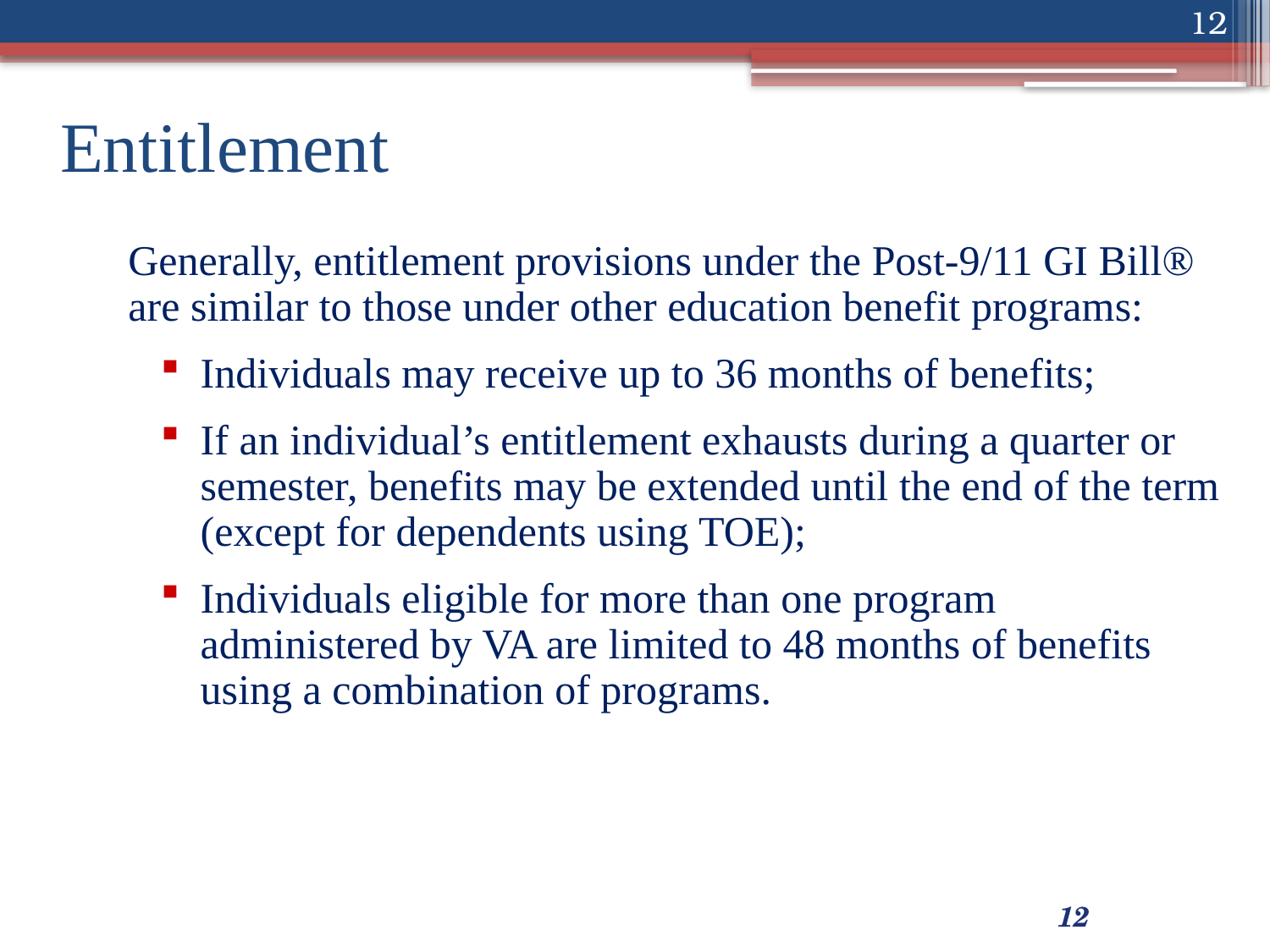

12
# Entitlement

Generally, entitlement provisions under the Post-9/11 GI Bill® are similar to those under other education benefit programs:
Individuals may receive up to 36 months of benefits;
If an individual’s entitlement exhausts during a quarter or semester, benefits may be extended until the end of the term (except for dependents using TOE);
Individuals eligible for more than one program administered by VA are limited to 48 months of benefits using a combination of programs.

12